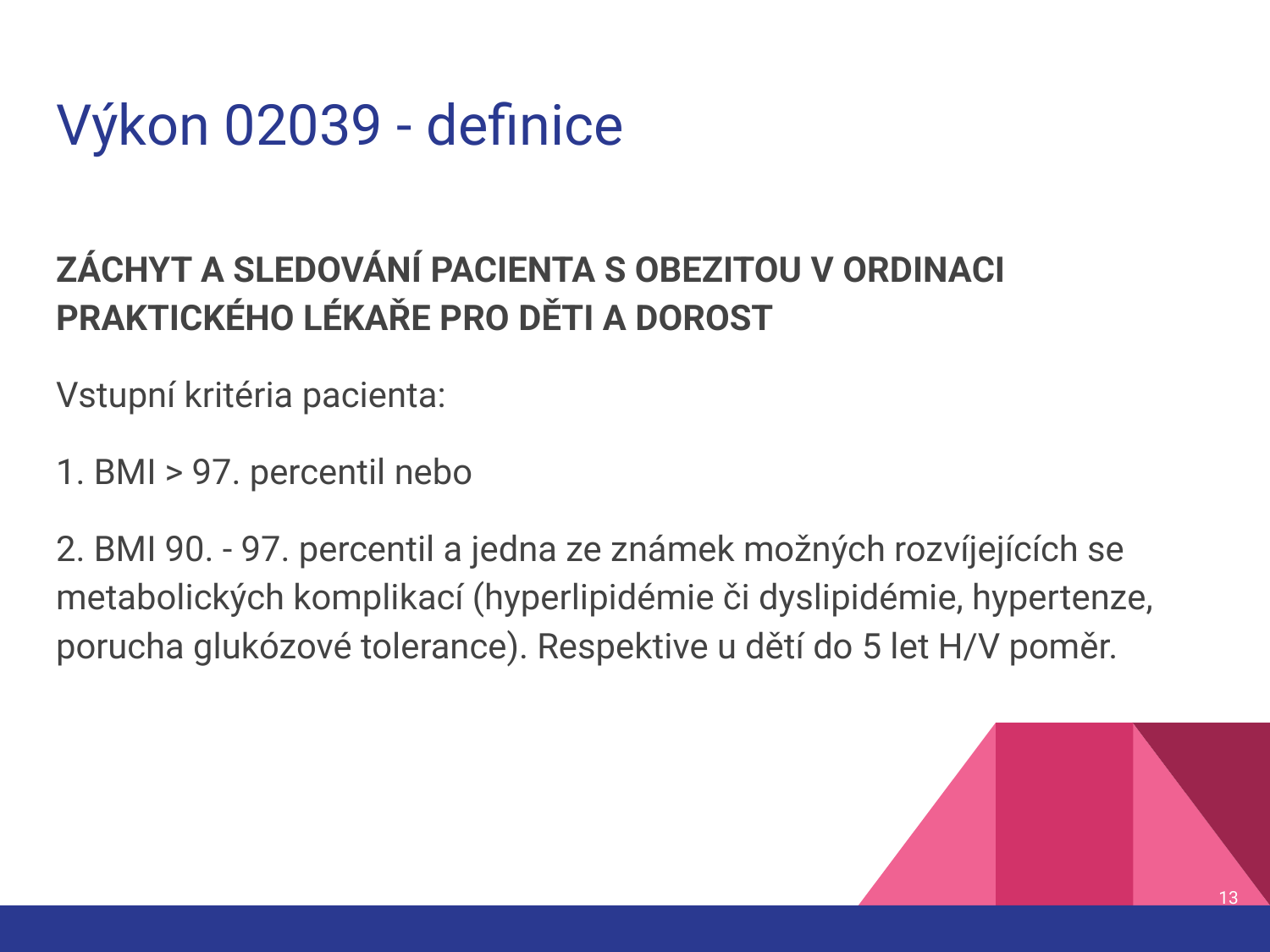

# Výkon 02039 - definice
ZÁCHYT A SLEDOVÁNÍ PACIENTA S OBEZITOU V ORDINACI PRAKTICKÉHO LÉKAŘE PRO DĚTI A DOROST
Vstupní kritéria pacienta:
1. BMI > 97. percentil nebo
2. BMI 90. - 97. percentil a jedna ze známek možných rozvíjejících se metabolických komplikací (hyperlipidémie či dyslipidémie, hypertenze, porucha glukózové tolerance). Respektive u dětí do 5 let H/V poměr.

13